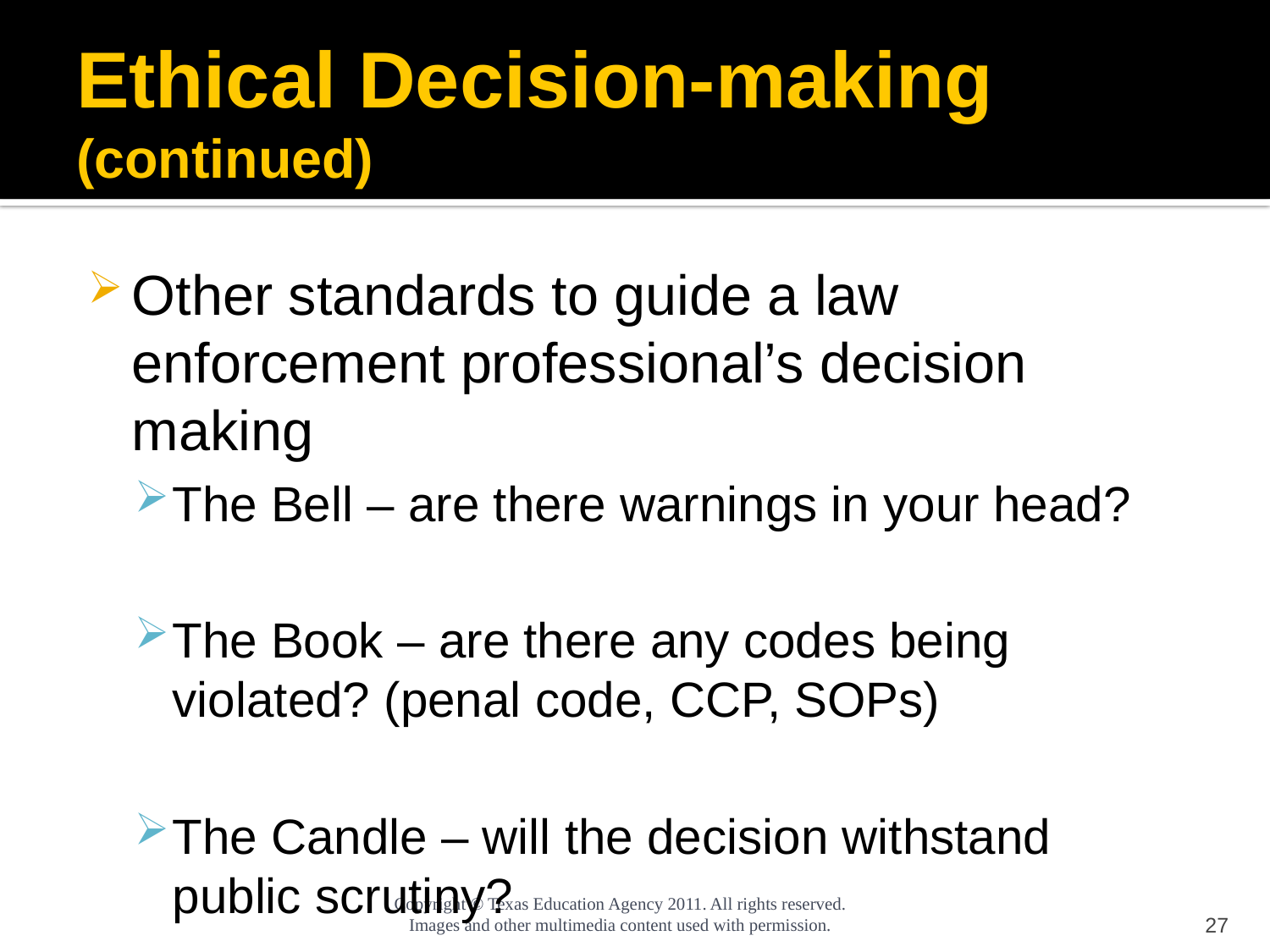

# Ethical Decision-making (continued)
Other standards to guide a law enforcement professional’s decision making
The Bell – are there warnings in your head?

The Book – are there any codes being violated? (penal code, CCP, SOPs)

The Candle – will the decision withstand public scrutiny?
27